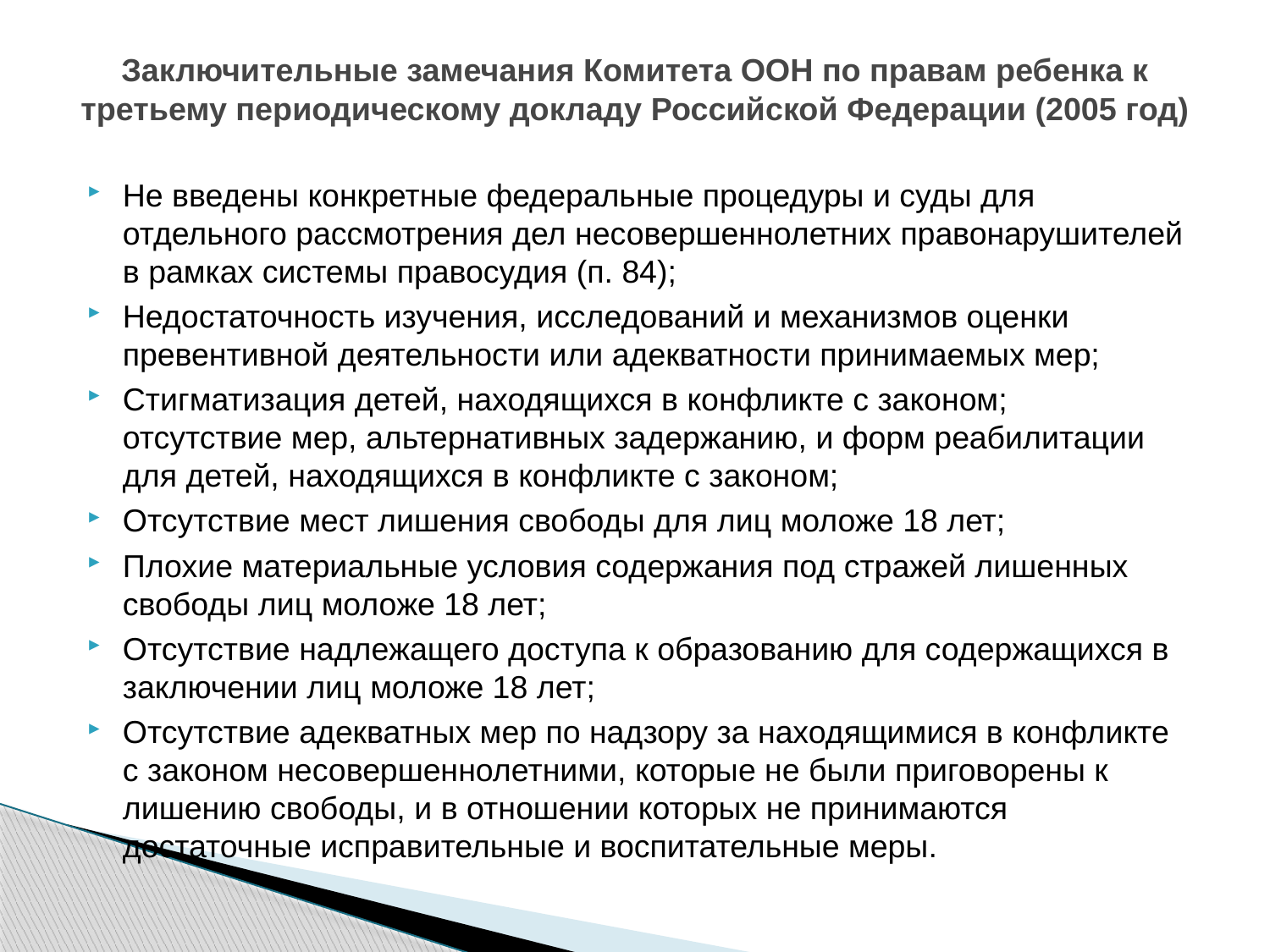

# Заключительные замечания Комитета ООН по правам ребенка к третьему периодическому докладу Российской Федерации (2005 год)
Не введены конкретные федеральные процедуры и суды для отдельного рассмотрения дел несовершеннолетних правонарушителей в рамках системы правосудия (п. 84);
Недостаточность изучения, исследований и механизмов оценки превентивной деятельности или адекватности принимаемых мер;
Стигматизация детей, находящихся в конфликте с законом;
отсутствие мер, альтернативных задержанию, и форм реабилитации для детей, находящихся в конфликте с законом;
Отсутствие мест лишения свободы для лиц моложе 18 лет;
Плохие материальные условия содержания под стражей лишенных свободы лиц моложе 18 лет;
Отсутствие надлежащего доступа к образованию для содержащихся в заключении лиц моложе 18 лет;
Отсутствие адекватных мер по надзору за находящимися в конфликте с законом несовершеннолетними, которые не были приговорены к лишению свободы, и в отношении которых не принимаются достаточные исправительные и воспитательные меры.